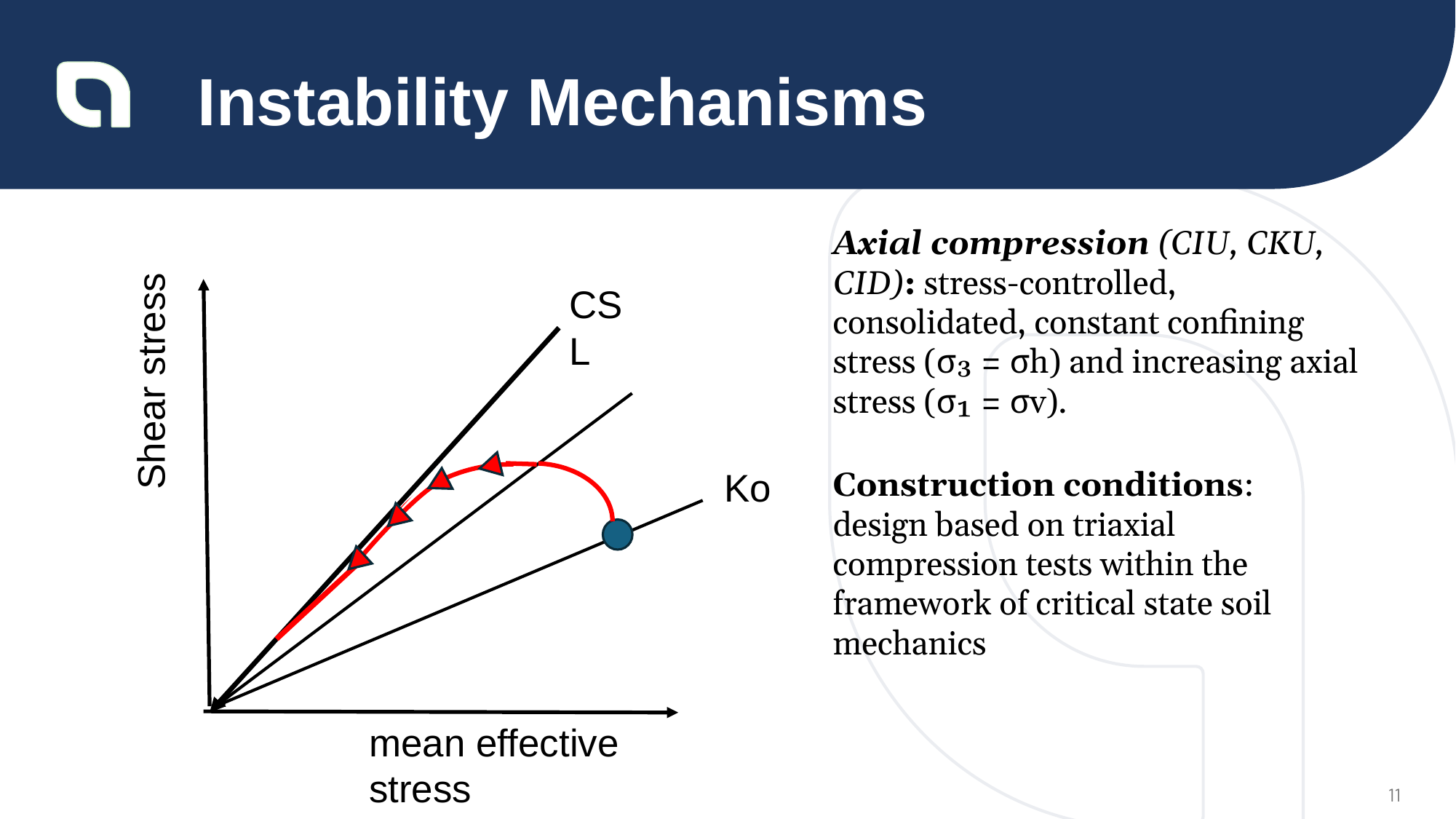

Instability Mechanisms

Axial compression (CIU, CKU, CID): stress-controlled, consolidated, constant confining stress (σ₃ = σh) and increasing axial stress (σ₁ = σv).
CSL
Shear stress

Ko
Construction conditions:
design based on triaxial compression tests within the framework of critical state soil mechanics

mean effective stress
11
Vinculada à produção do minério e ao refugo da mineração e impacta diretamente no processo, segurança, meio ambiente, custo, lucro, e operação,
Exemplos de acidentes
Brumadinho e Marian (casos de barragem)
E em pilhas isso também acontece?
Exemplo de pilhas -> Normativa
Barragem a montante foram proibidas -> alterantiva pilhas NBR 13028:2025, que começa a regulamentar o projeto de pilhas no Brasil.
Qual é a importância das boas práticas -> seguraça, otimizar projeto, etc -> IMERSÃO  BOAS PRÁTICAS DA MECÂNICA DOS REJEITOS